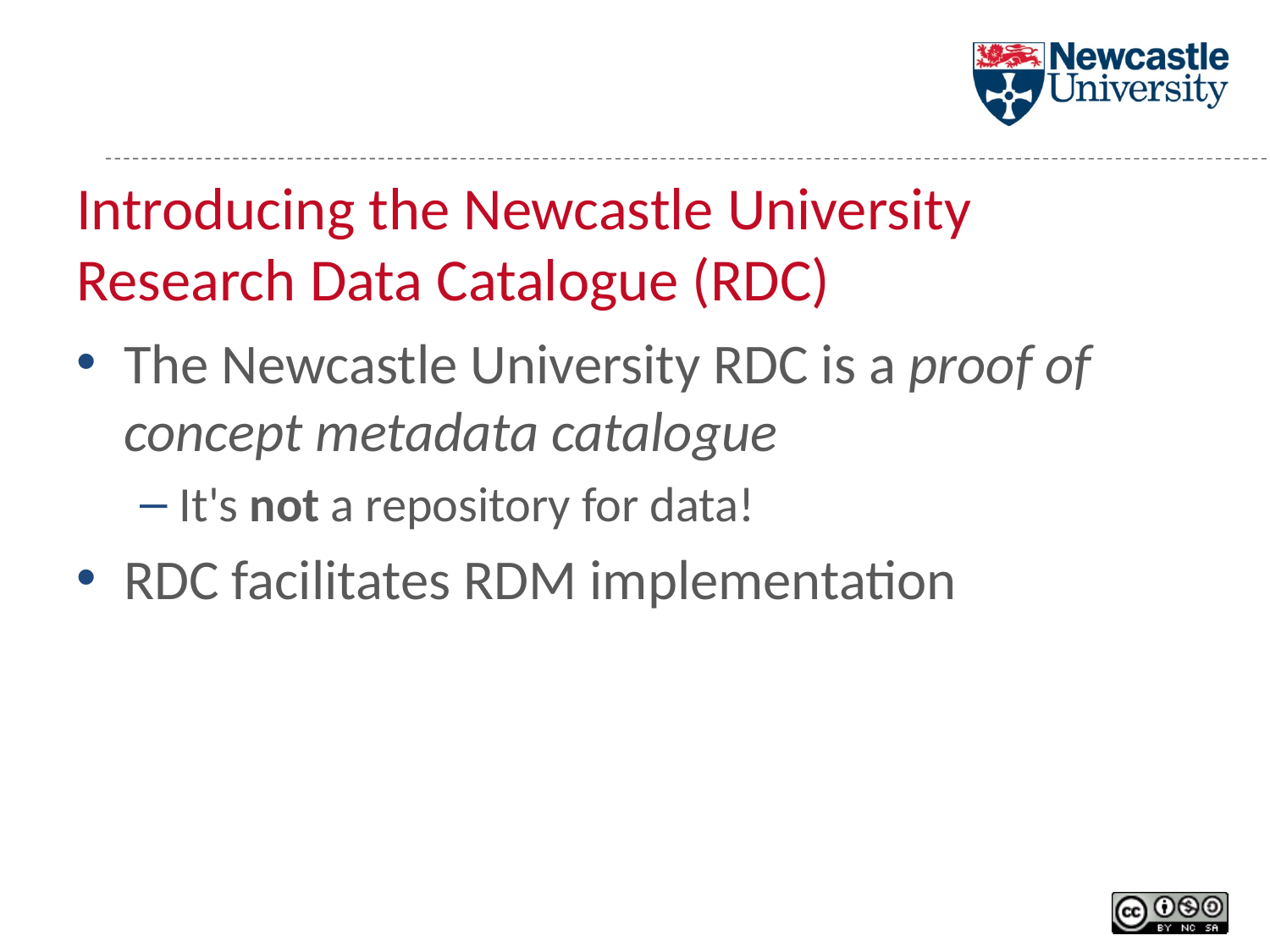

# Introducing the Newcastle University Research Data Catalogue (RDC)
The Newcastle University RDC is a proof of concept metadata catalogue
It's not a repository for data!
RDC facilitates RDM implementation